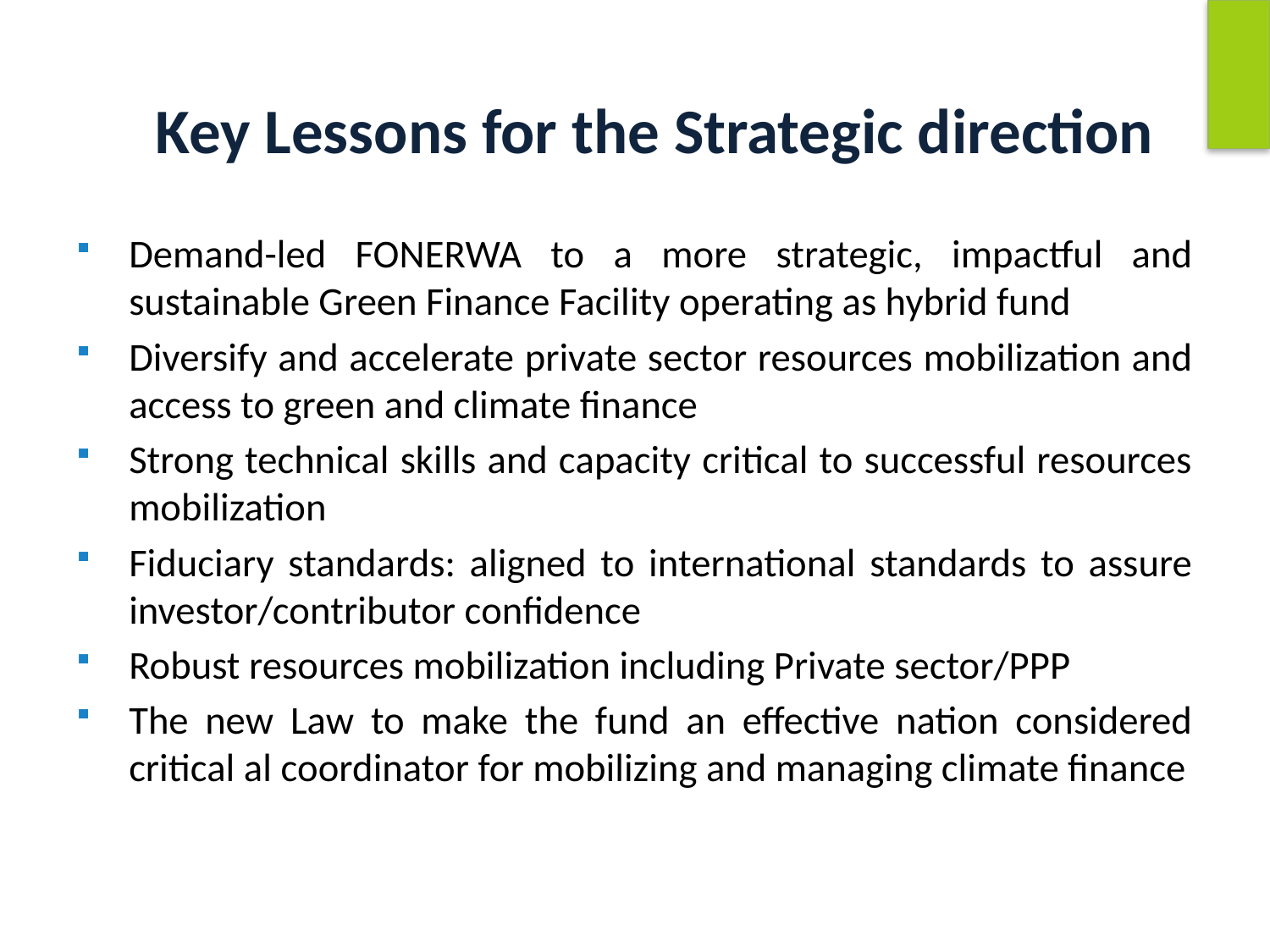

Key Lessons for the Strategic direction
Demand-led FONERWA to a more strategic, impactful and sustainable Green Finance Facility operating as hybrid fund
Diversify and accelerate private sector resources mobilization and access to green and climate finance
Strong technical skills and capacity critical to successful resources mobilization
Fiduciary standards: aligned to international standards to assure investor/contributor confidence
Robust resources mobilization including Private sector/PPP
The new Law to make the fund an effective nation considered critical al coordinator for mobilizing and managing climate finance